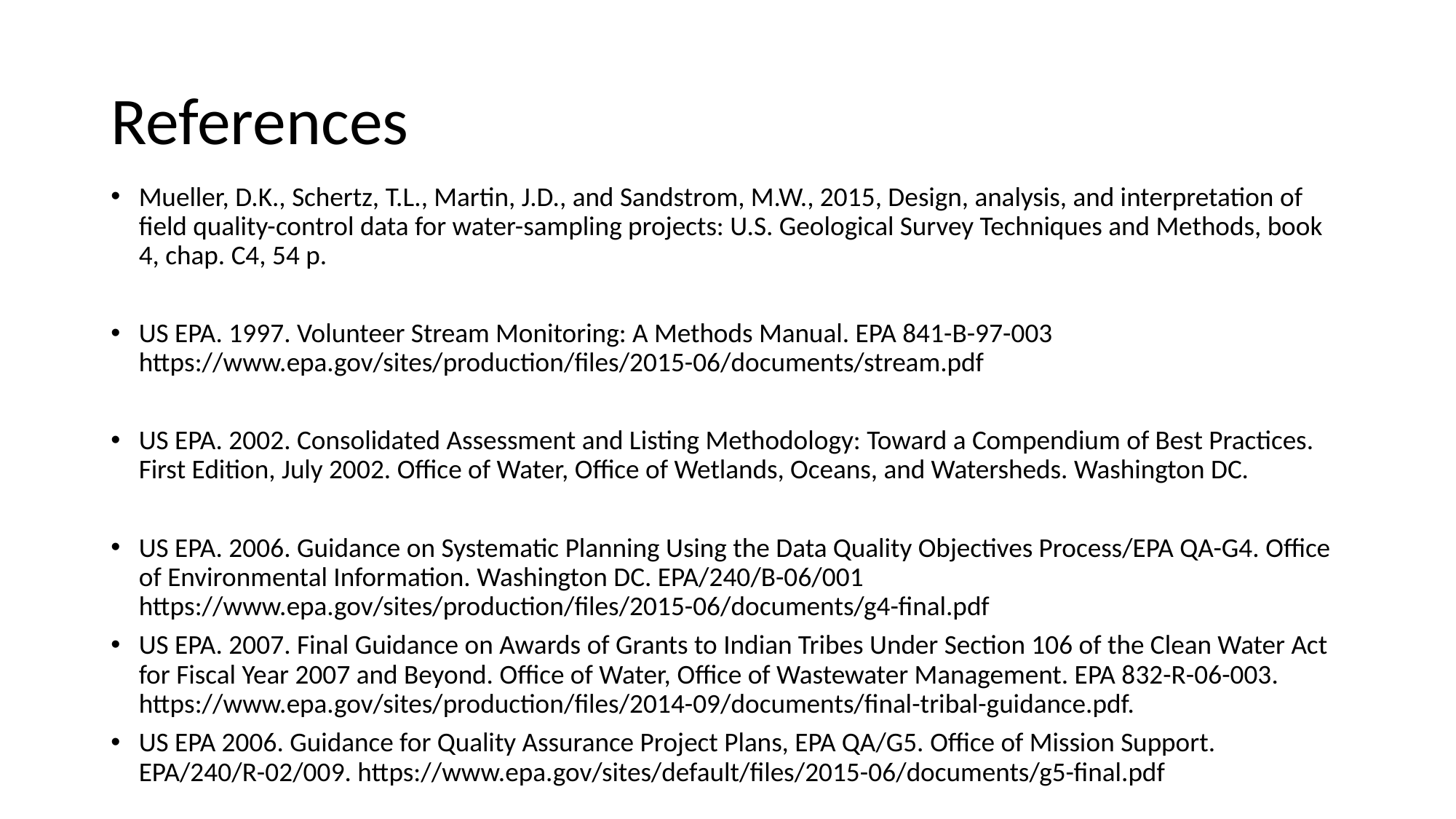

# References
Mueller, D.K., Schertz, T.L., Martin, J.D., and Sandstrom, M.W., 2015, Design, analysis, and interpretation of field quality-control data for water-sampling projects: U.S. Geological Survey Techniques and Methods, book 4, chap. C4, 54 p.

US EPA. 1997. Volunteer Stream Monitoring: A Methods Manual. EPA 841-B-97-003 https://www.epa.gov/sites/production/files/2015-06/documents/stream.pdf

US EPA. 2002. Consolidated Assessment and Listing Methodology: Toward a Compendium of Best Practices. First Edition, July 2002. Office of Water, Office of Wetlands, Oceans, and Watersheds. Washington DC.

US EPA. 2006. Guidance on Systematic Planning Using the Data Quality Objectives Process/EPA QA-G4. Office of Environmental Information. Washington DC. EPA/240/B-06/001 https://www.epa.gov/sites/production/files/2015-06/documents/g4-final.pdf
US EPA. 2007. Final Guidance on Awards of Grants to Indian Tribes Under Section 106 of the Clean Water Act for Fiscal Year 2007 and Beyond. Office of Water, Office of Wastewater Management. EPA 832-R-06-003. https://www.epa.gov/sites/production/files/2014-09/documents/final-tribal-guidance.pdf.
US EPA 2006. Guidance for Quality Assurance Project Plans, EPA QA/G5. Office of Mission Support. EPA/240/R-02/009. https://www.epa.gov/sites/default/files/2015-06/documents/g5-final.pdf